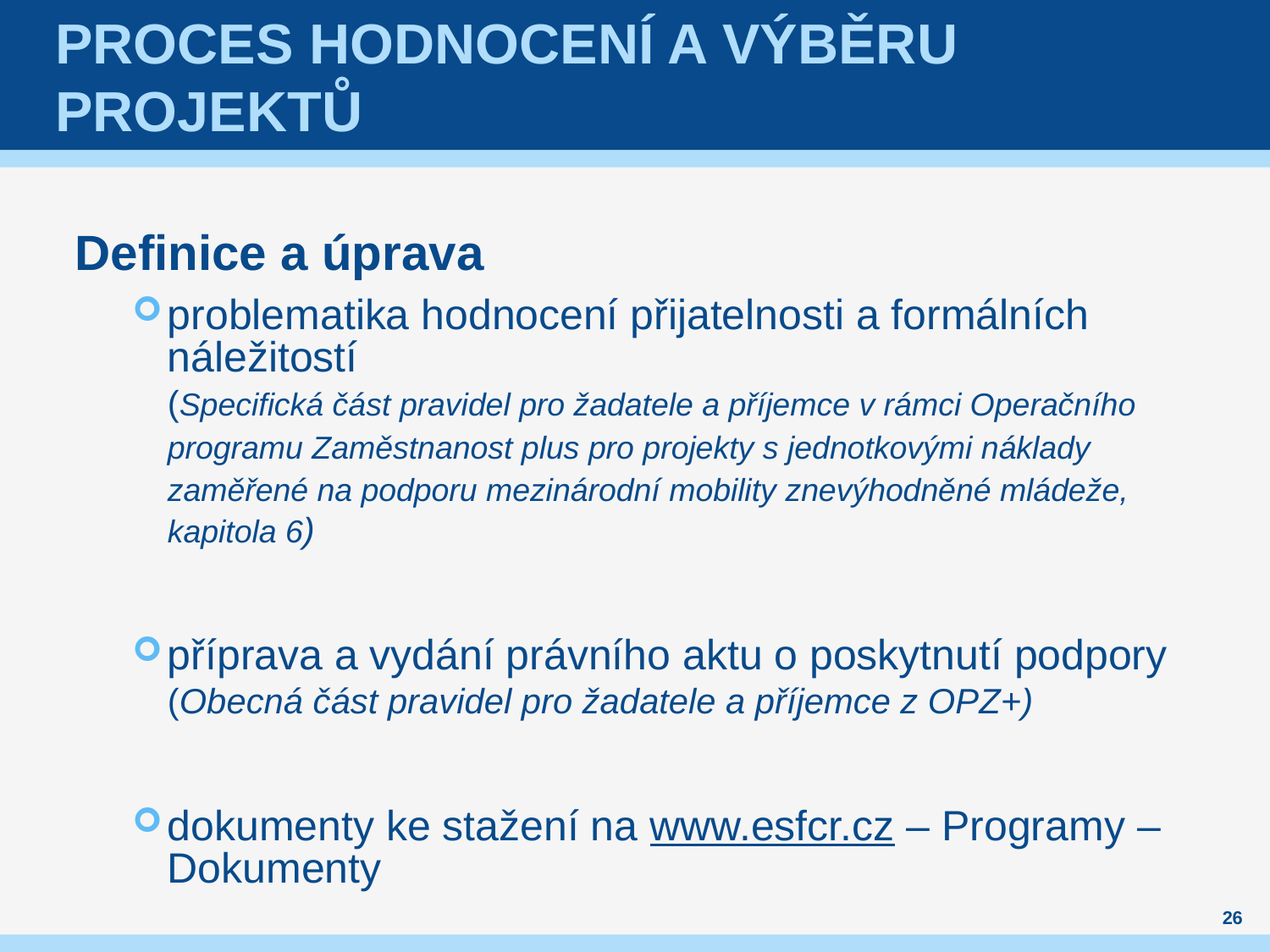

# Proces hodnocení a výběru projektů
Definice a úprava
problematika hodnocení přijatelnosti a formálních náležitostí
(Specifická část pravidel pro žadatele a příjemce v rámci Operačního programu Zaměstnanost plus pro projekty s jednotkovými náklady zaměřené na podporu mezinárodní mobility znevýhodněné mládeže, kapitola 6)

příprava a vydání právního aktu o poskytnutí podpory
(Obecná část pravidel pro žadatele a příjemce z OPZ+)

dokumenty ke stažení na www.esfcr.cz – Programy – Dokumenty

26